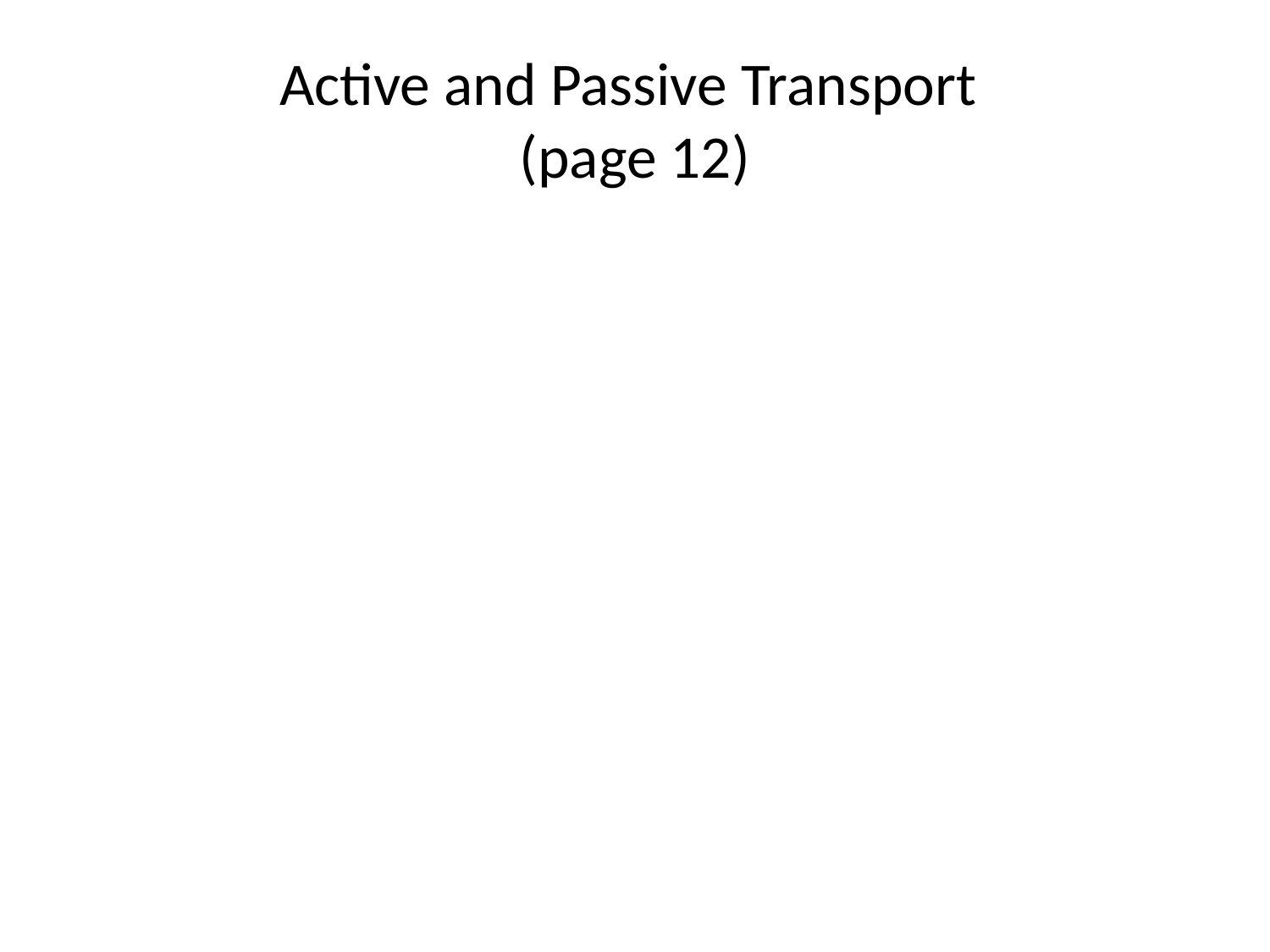

# Active and Passive Transport (page 12)